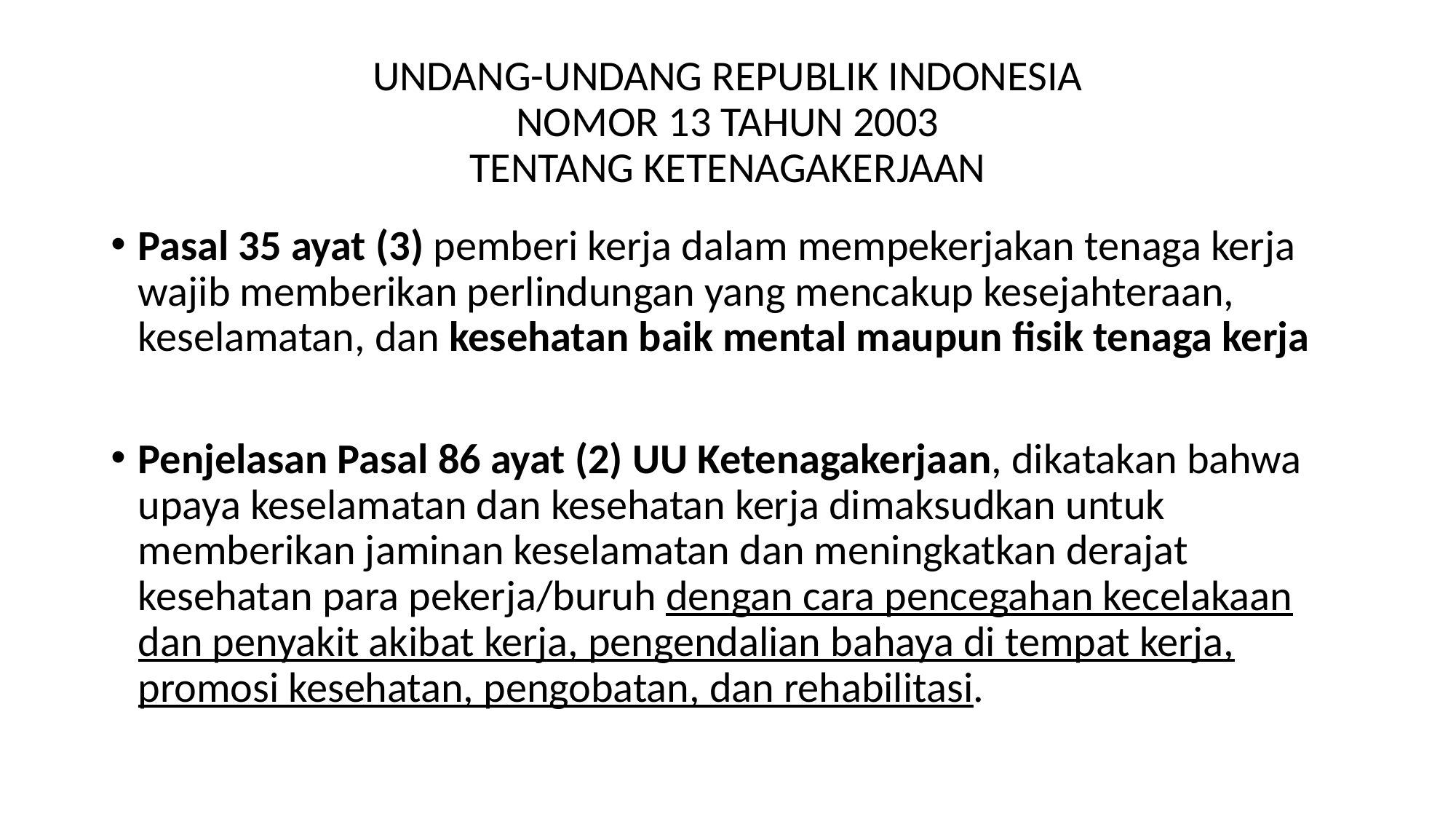

# UNDANG-UNDANG REPUBLIK INDONESIA NOMOR 13 TAHUN 2003 TENTANG KETENAGAKERJAAN
Pasal 35 ayat (3) pemberi kerja dalam mempekerjakan tenaga kerja wajib memberikan perlindungan yang mencakup kesejahteraan, keselamatan, dan kesehatan baik mental maupun fisik tenaga kerja

Penjelasan Pasal 86 ayat (2) UU Ketenagakerjaan, dikatakan bahwa upaya keselamatan dan kesehatan kerja dimaksudkan untuk memberikan jaminan keselamatan dan meningkatkan derajat kesehatan para pekerja/buruh dengan cara pencegahan kecelakaan dan penyakit akibat kerja, pengendalian bahaya di tempat kerja, promosi kesehatan, pengobatan, dan rehabilitasi.